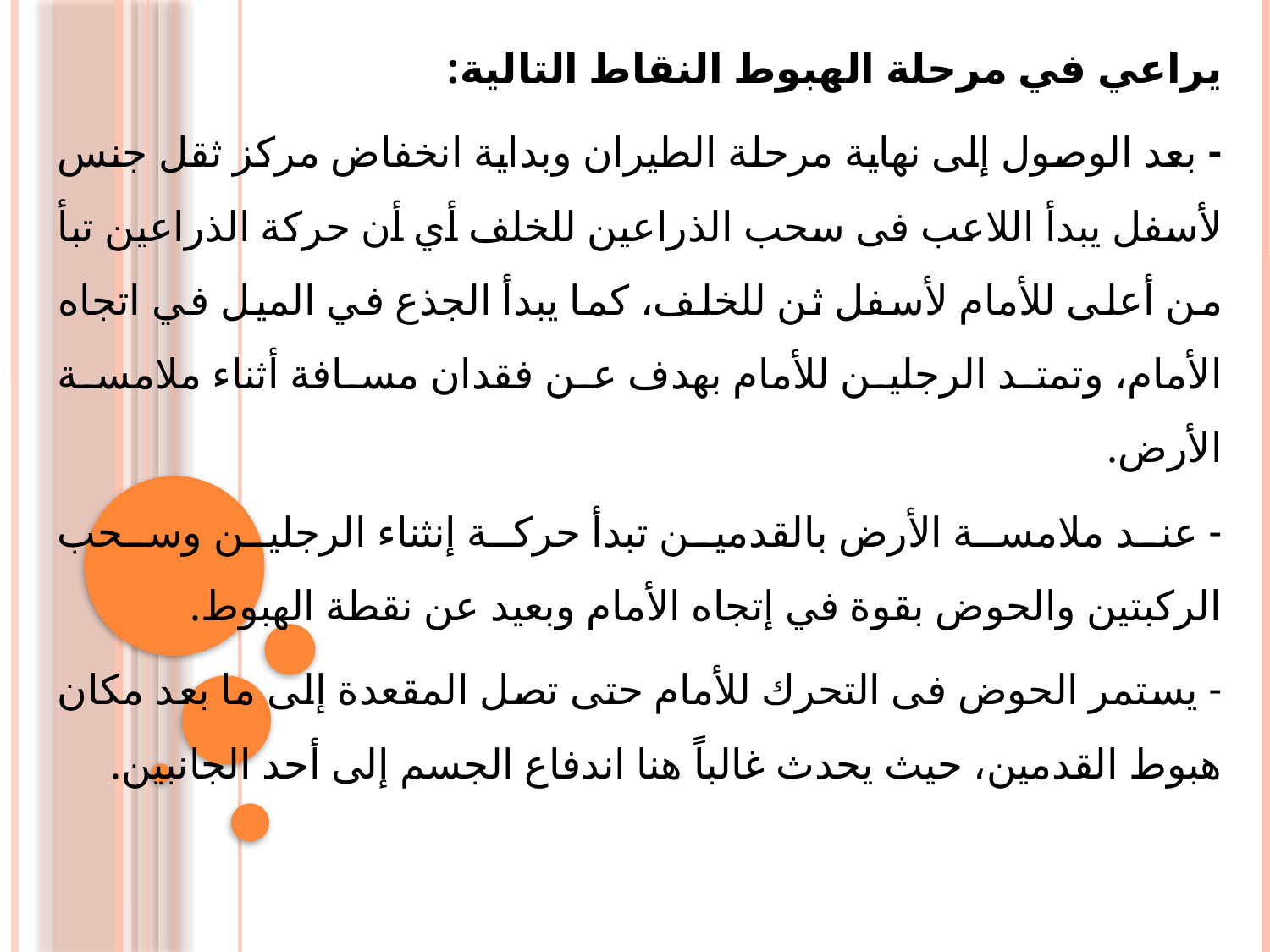

يراعي في مرحلة الهبوط النقاط التالية:
- بعد الوصول إلى نهاية مرحلة الطيران وبداية انخفاض مركز ثقل جنس لأسفل يبدأ اللاعب فى سحب الذراعين للخلف أي أن حركة الذراعين تبأ من أعلى للأمام لأسفل ثن للخلف، كما يبدأ الجذع في الميل في اتجاه الأمام، وتمتد الرجلين للأمام بهدف عن فقدان مسافة أثناء ملامسة الأرض.
- عند ملامسة الأرض بالقدمين تبدأ حركة إنثناء الرجلين وسحب الركبتين والحوض بقوة في إتجاه الأمام وبعيد عن نقطة الهبوط.
- يستمر الحوض فى التحرك للأمام حتى تصل المقعدة إلى ما بعد مكان هبوط القدمين، حيث يحدث غالباً هنا اندفاع الجسم إلى أحد الجانبين.